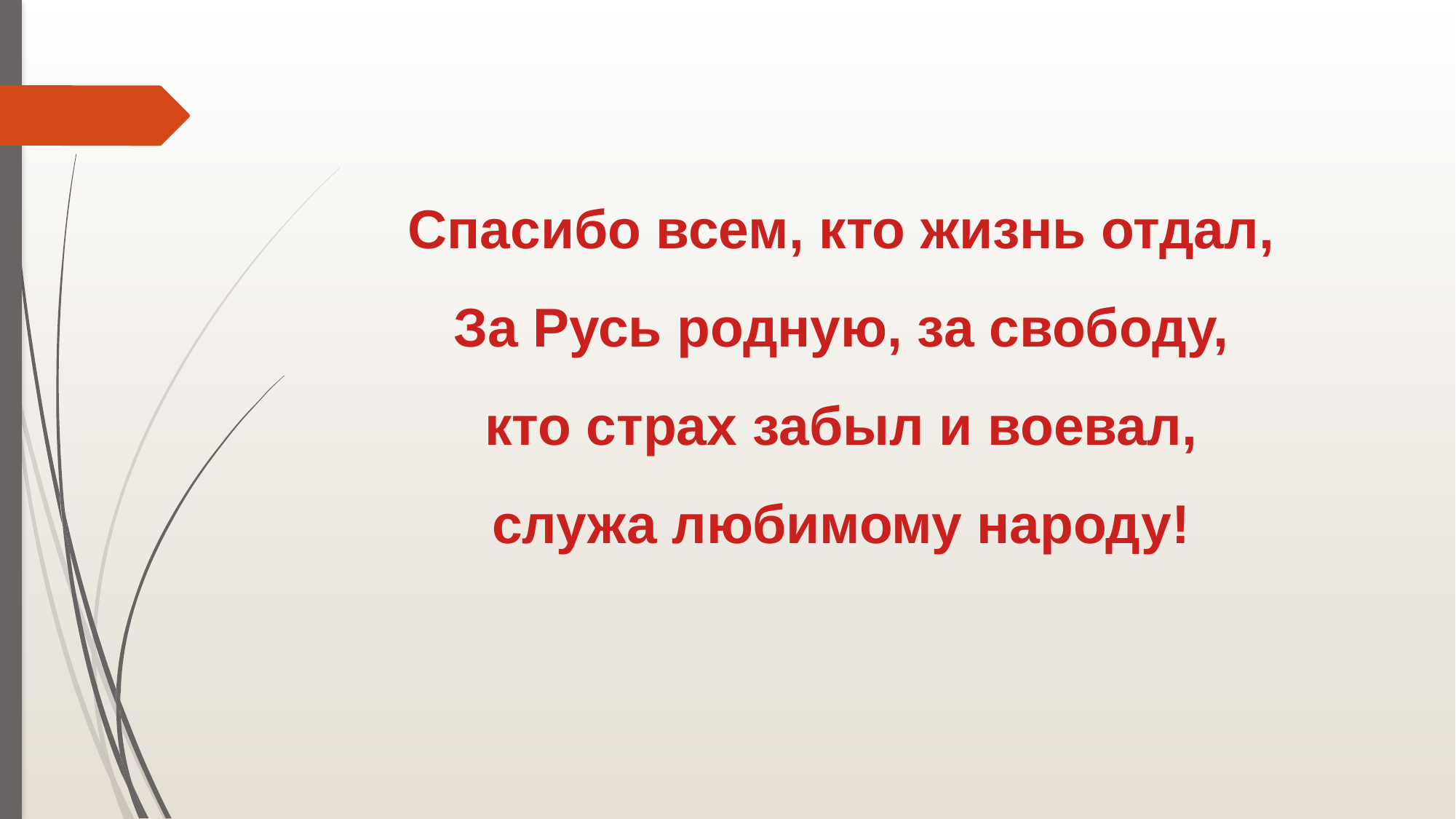

Спасибо всем, кто жизнь отдал,
За Русь родную, за свободу,
кто страх забыл и воевал,
служа любимому народу!